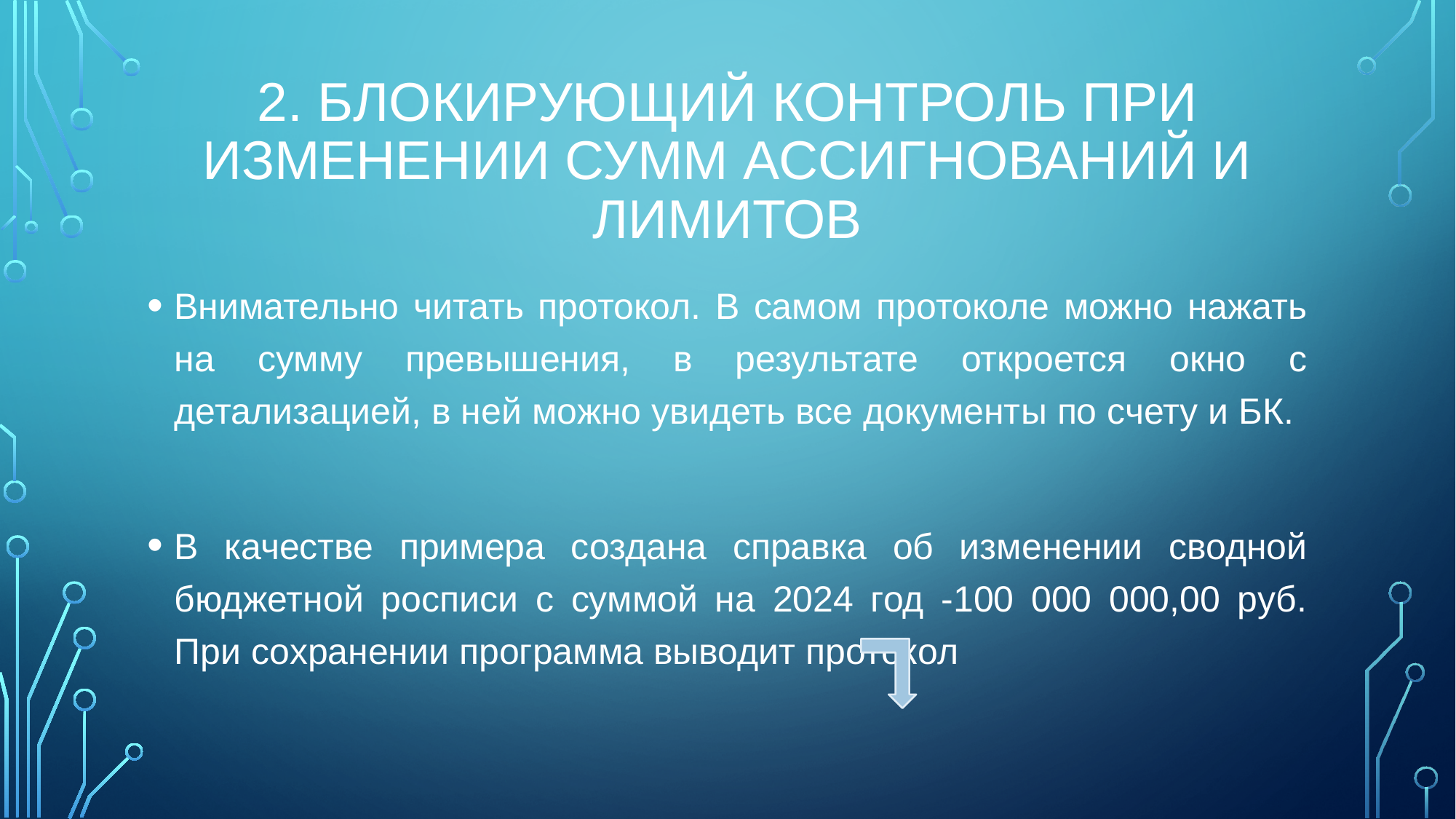

# 2. Блокирующий контроль при изменении сумм ассигнований и лимитов
Внимательно читать протокол. В самом протоколе можно нажать на сумму превышения, в результате откроется окно с детализацией, в ней можно увидеть все документы по счету и БК.

В качестве примера создана справка об изменении сводной бюджетной росписи с суммой на 2024 год -100 000 000,00 руб. При сохранении программа выводит протокол